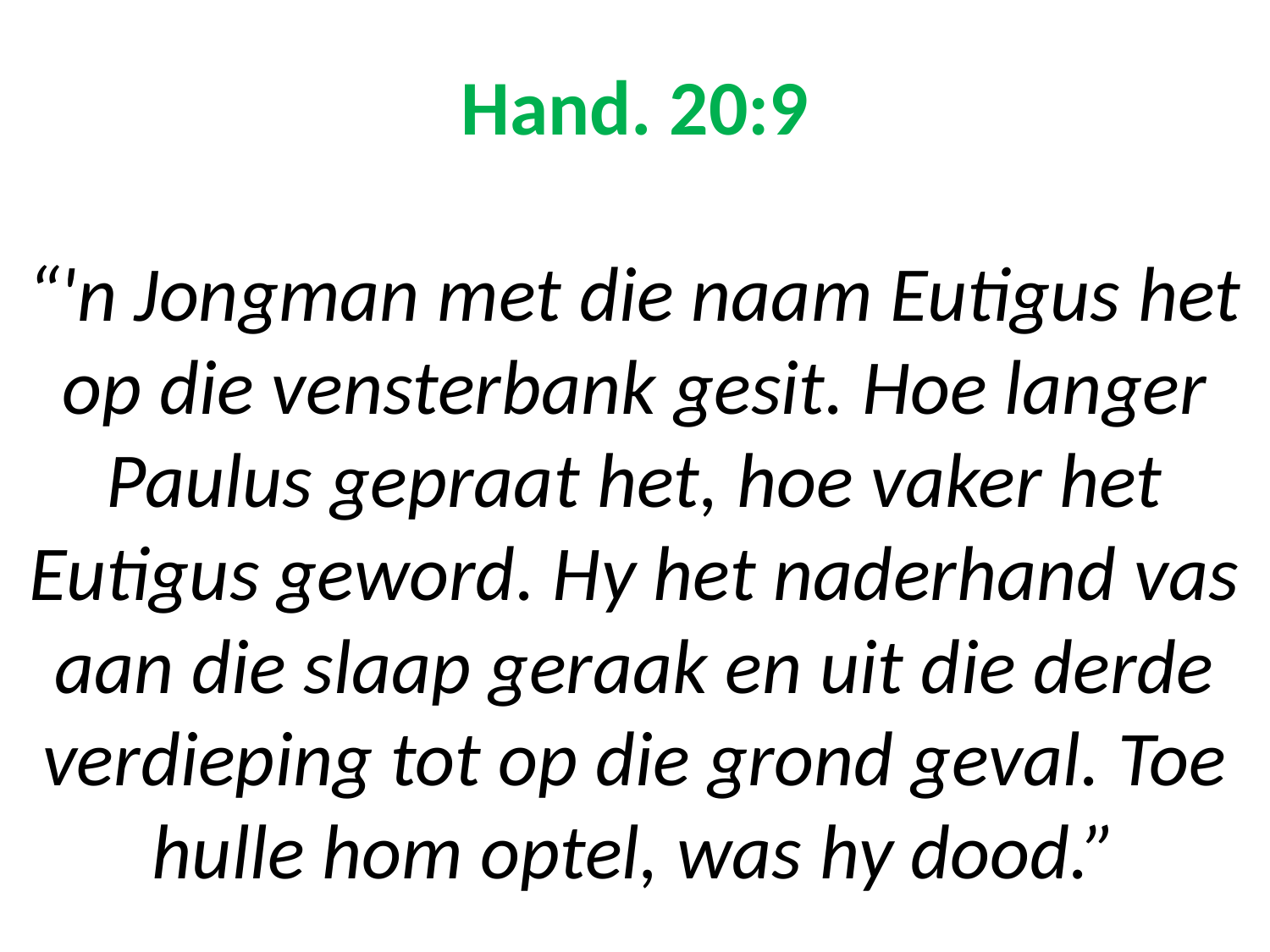

# Hand. 20:9 “'n Jongman met die naam Eutigus het op die vensterbank gesit. Hoe langer Paulus gepraat het, hoe vaker het Eutigus geword. Hy het naderhand vas aan die slaap geraak en uit die derde verdieping tot op die grond geval. Toe hulle hom optel, was hy dood.”